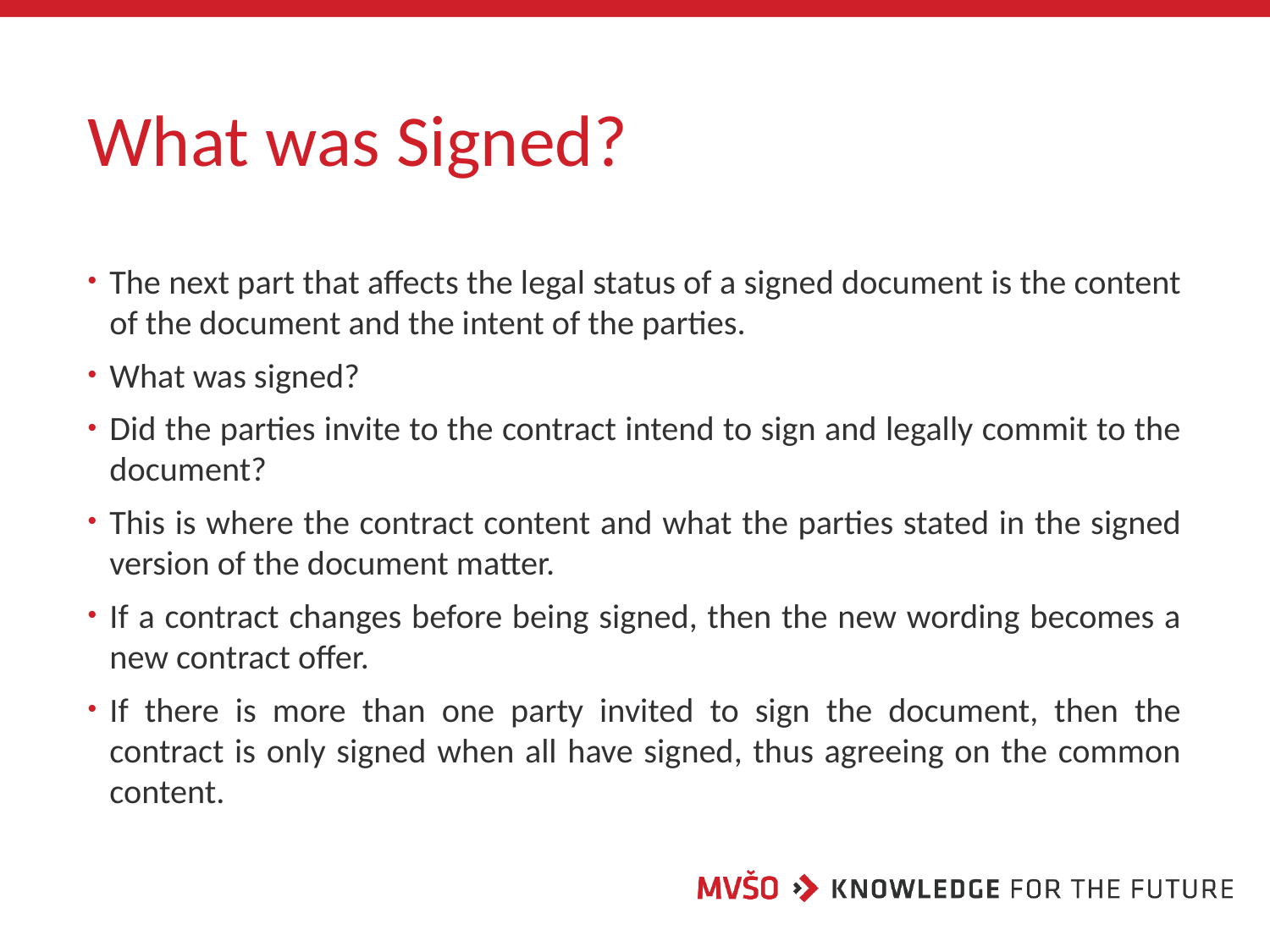

# What was Signed?
The next part that affects the legal status of a signed document is the content of the document and the intent of the parties.
What was signed?
Did the parties invite to the contract intend to sign and legally commit to the document?
This is where the contract content and what the parties stated in the signed version of the document matter.
If a contract changes before being signed, then the new wording becomes a new contract offer.
If there is more than one party invited to sign the document, then the contract is only signed when all have signed, thus agreeing on the common content.